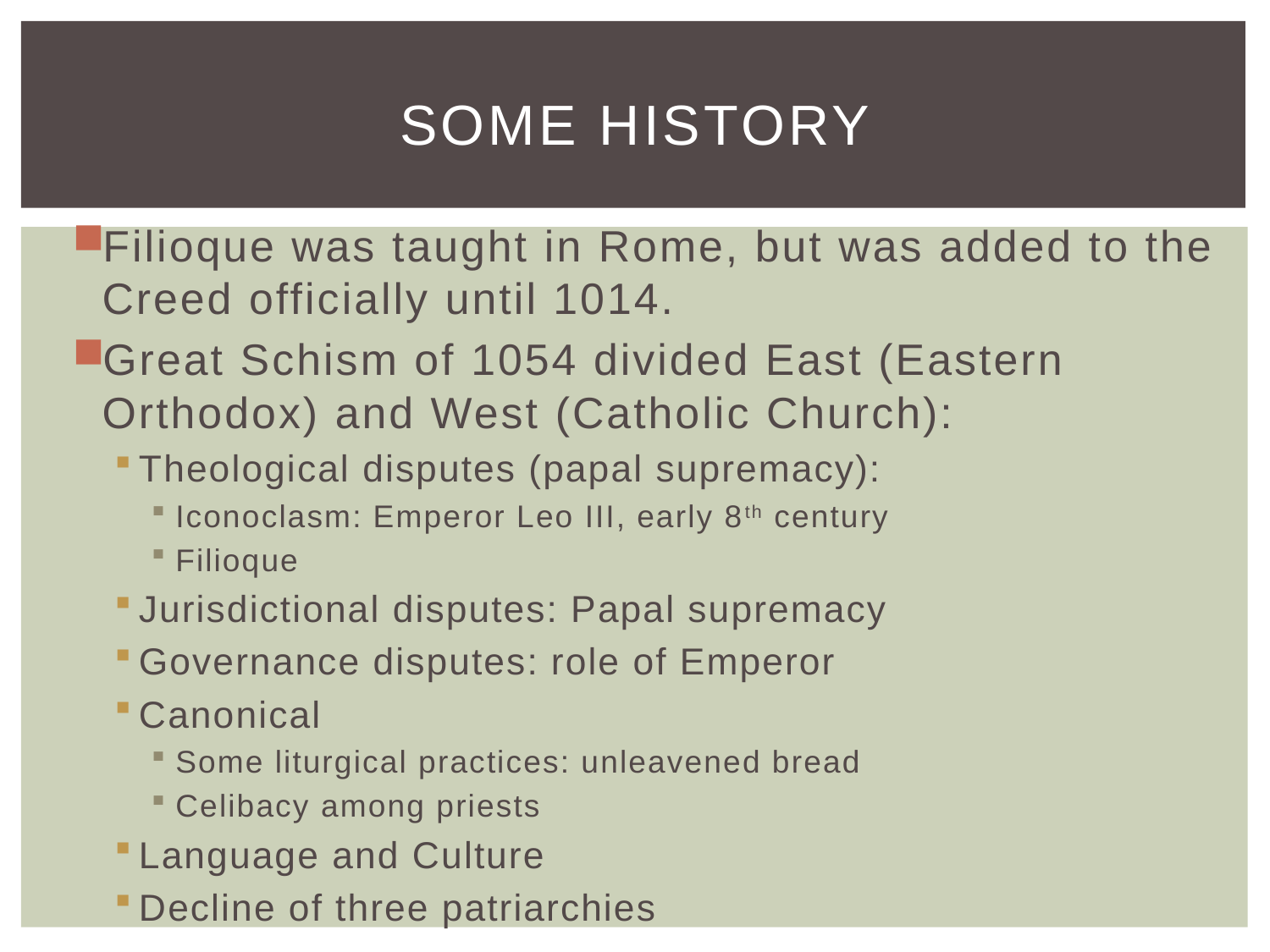

# Some History
Filioque was taught in Rome, but was added to the Creed officially until 1014.
Great Schism of 1054 divided East (Eastern Orthodox) and West (Catholic Church):
Theological disputes (papal supremacy):
Iconoclasm: Emperor Leo III, early 8th century
Filioque
Jurisdictional disputes: Papal supremacy
Governance disputes: role of Emperor
Canonical
Some liturgical practices: unleavened bread
Celibacy among priests
Language and Culture
Decline of three patriarchies